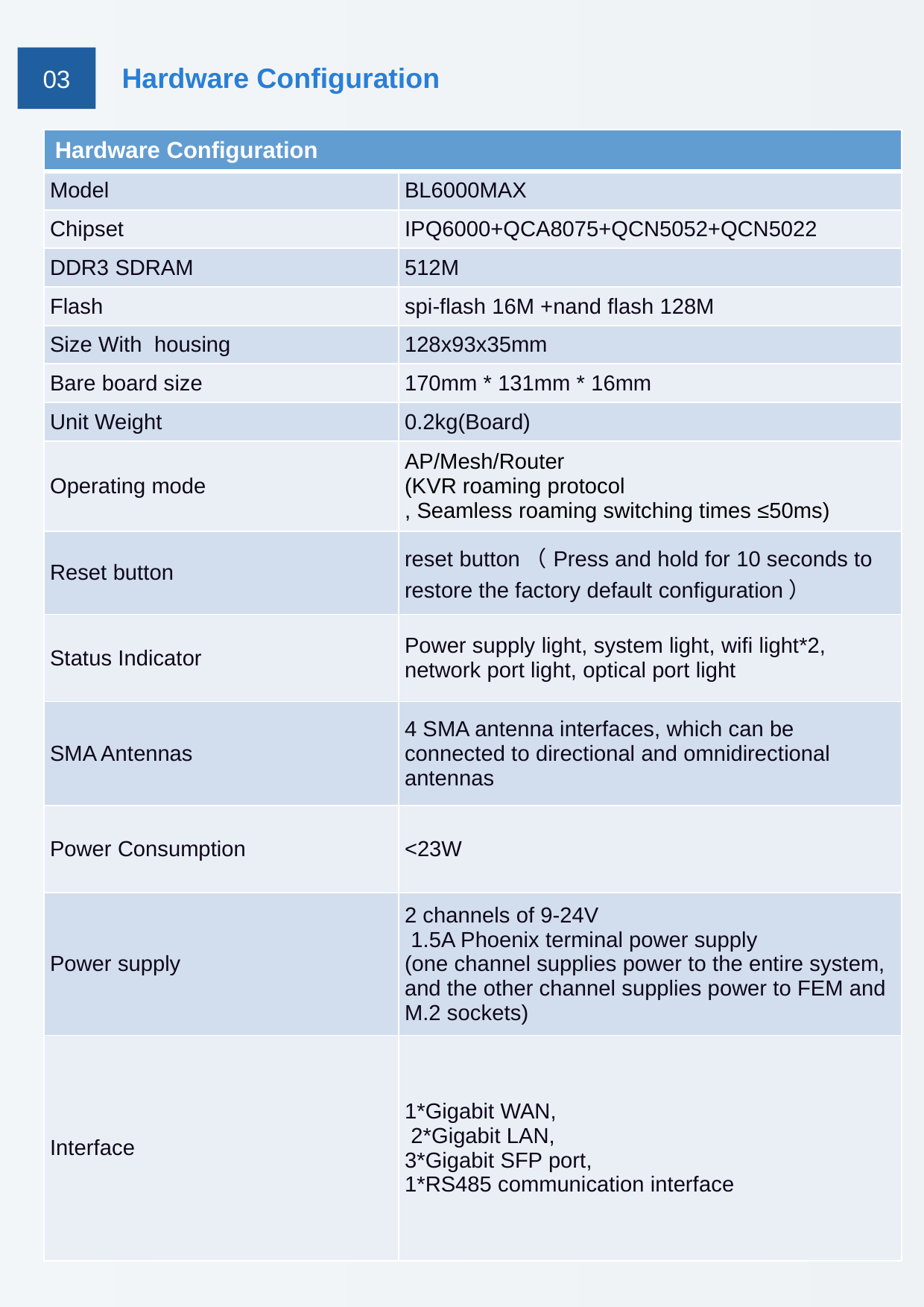

03
Hardware Configuration
| Hardware Configuration |  |
| --- | --- |
| Model | BL6000MAX |
| Chipset | IPQ6000+QCA8075+QCN5052+QCN5022 |
| DDR3 SDRAM | 512M |
| Flash | spi-flash 16M +nand flash 128M |
| Size With housing | 128x93x35mm |
| Bare board size | 170mm \* 131mm \* 16mm |
| Unit Weight | 0.2kg(Board) |
| Operating mode | AP/Mesh/Router (KVR roaming protocol , Seamless roaming switching times ≤50ms) |
| Reset button | reset button（Press and hold for 10 seconds to restore the factory default configuration） |
| Status Indicator | Power supply light, system light, wifi light\*2, network port light, optical port light |
| SMA Antennas | 4 SMA antenna interfaces, which can be connected to directional and omnidirectional antennas |
| Power Consumption | <23W |
| Power supply | 2 channels of 9-24V 1.5A Phoenix terminal power supply (one channel supplies power to the entire system, and the other channel supplies power to FEM and M.2 sockets) |
| Interface | 1\*Gigabit WAN, 2\*Gigabit LAN, 3\*Gigabit SFP port, 1\*RS485 communication interface |

www.sailskywifi.com
8